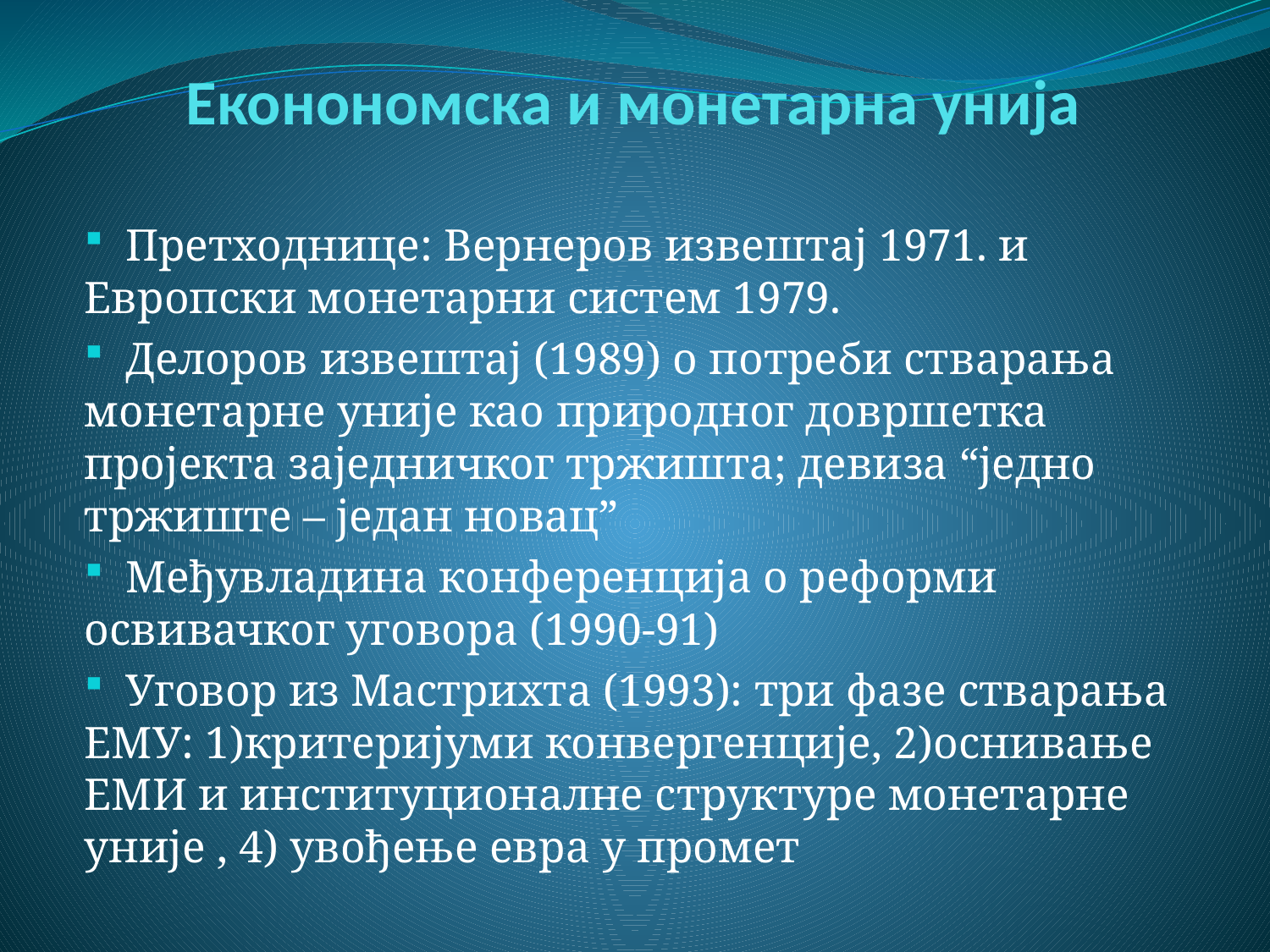

# Еконономска и монетарна унија
  Претходнице: Вернеров извештај 1971. и Европски монетарни систем 1979.
  Делоров извештај (1989) о потреби стварања монетарне уније као природног довршетка пројекта заједничког тржишта; девиза “једно тржиште – један новац”
  Међувладина конференција о реформи освивачког уговора (1990-91)
  Уговор из Мастрихта (1993): три фазе стварања ЕМУ: 1)критеријуми конвергенције, 2)оснивање ЕМИ и институционалне структуре монетарне уније , 4) увођење евра у промет